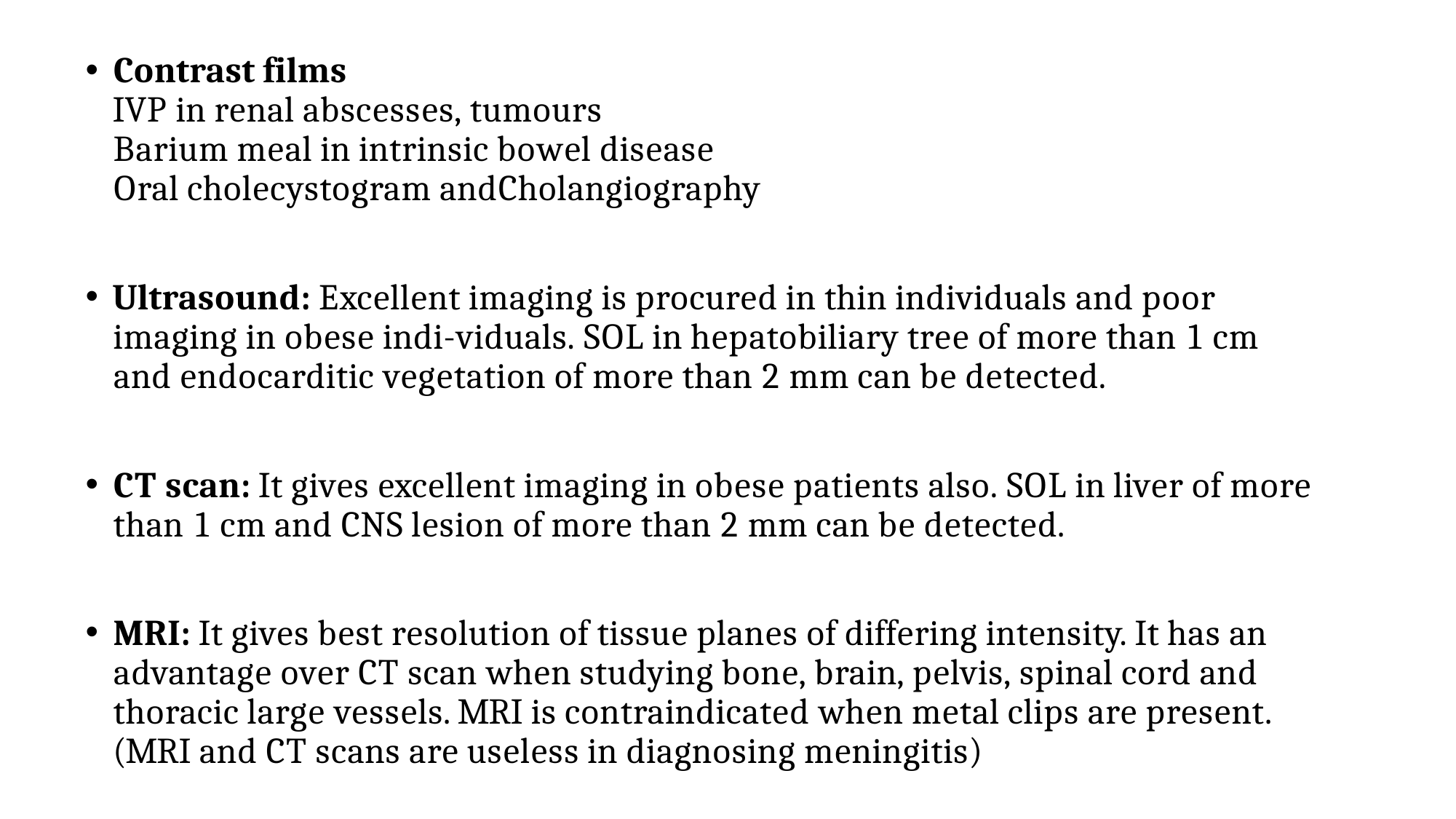

﻿﻿﻿Contrast films
IVP in renal abscesses, tumours
Barium meal in intrinsic bowel disease
Oral cholecystogram andCholangiography

﻿﻿﻿Ultrasound: Excellent imaging is procured in thin individuals and poor imaging in obese indi-viduals. SOL in hepatobiliary tree of more than 1 cm and endocarditic vegetation of more than 2 mm can be detected.

﻿﻿﻿CT scan: It gives excellent imaging in obese patients also. SOL in liver of more than 1 cm and CNS lesion of more than 2 mm can be detected.

MRI: It gives best resolution of tissue planes of differing intensity. It has an advantage over CT scan when studying bone, brain, pelvis, spinal cord and thoracic large vessels. MRI is contraindicated when metal clips are present. (MRI and CT scans are useless in diagnosing meningitis)